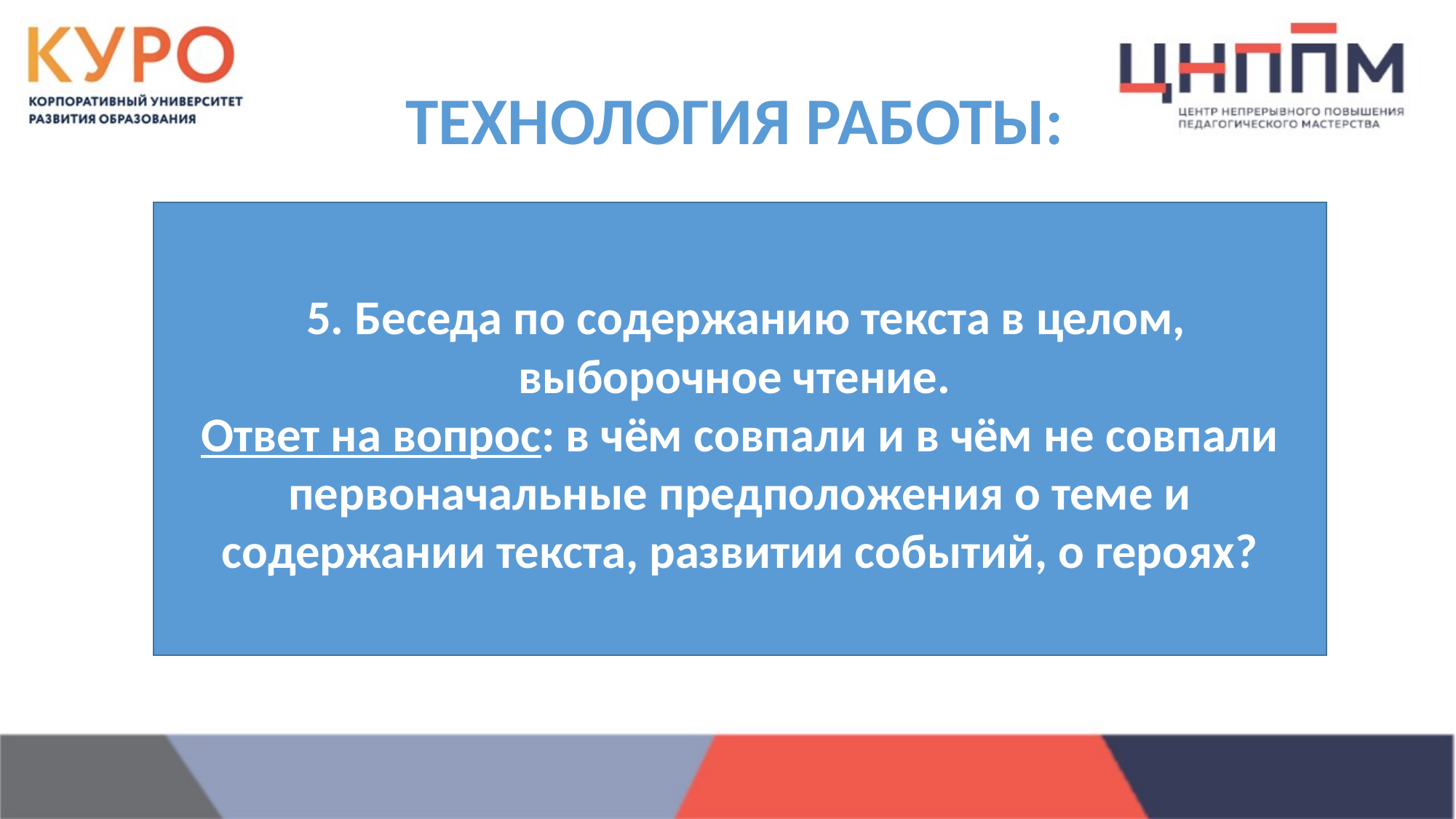

# ТЕХНОЛОГИЯ РАБОТЫ:
 5. Беседа по содержанию текста в целом, выборочное чтение.
Ответ на вопрос: в чём совпали и в чём не совпали первоначальные предположения о теме и содержании текста, развитии событий, о героях?